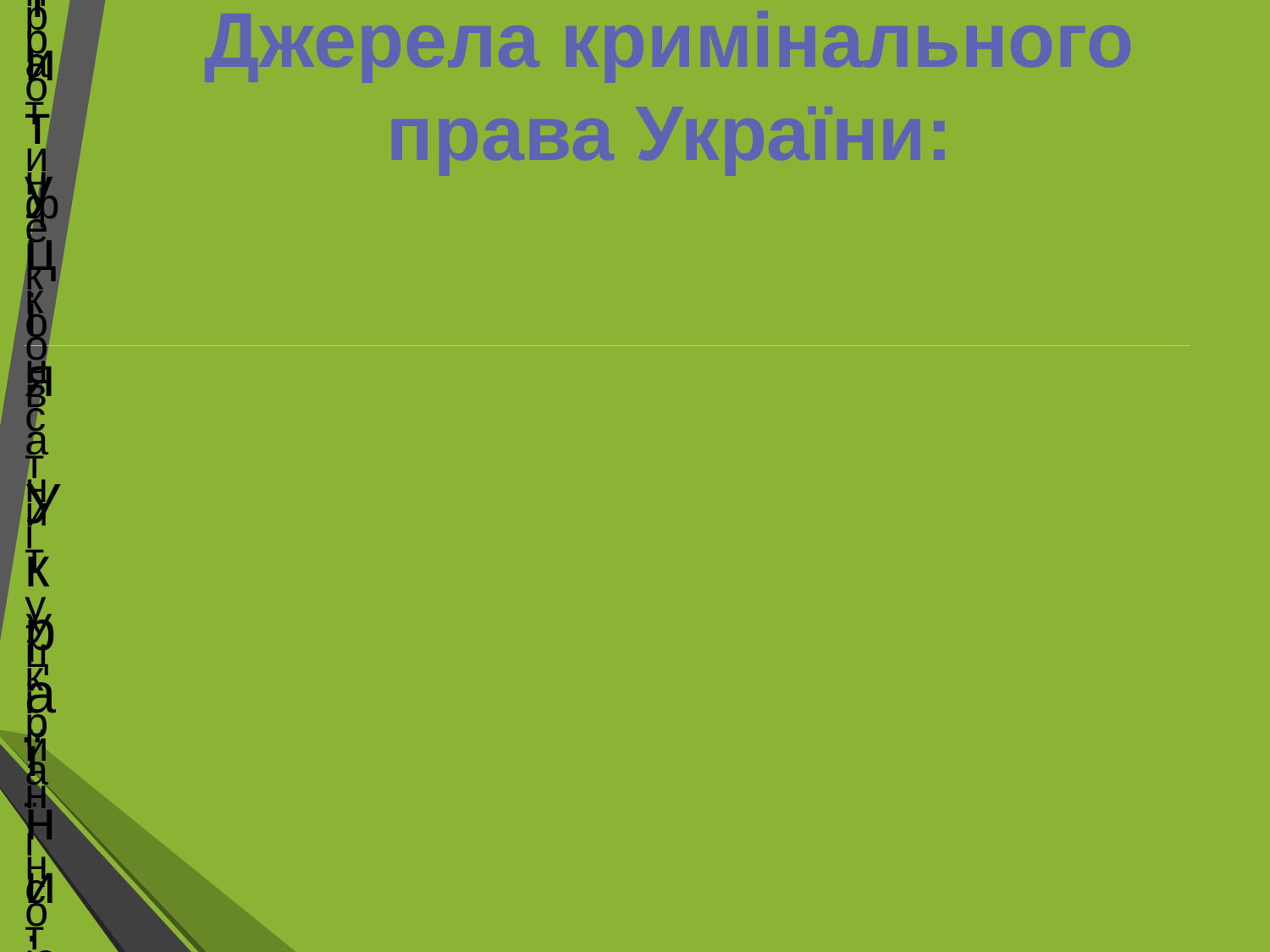

# Джерела кримінального права України:
Кримінальний кодекс України.